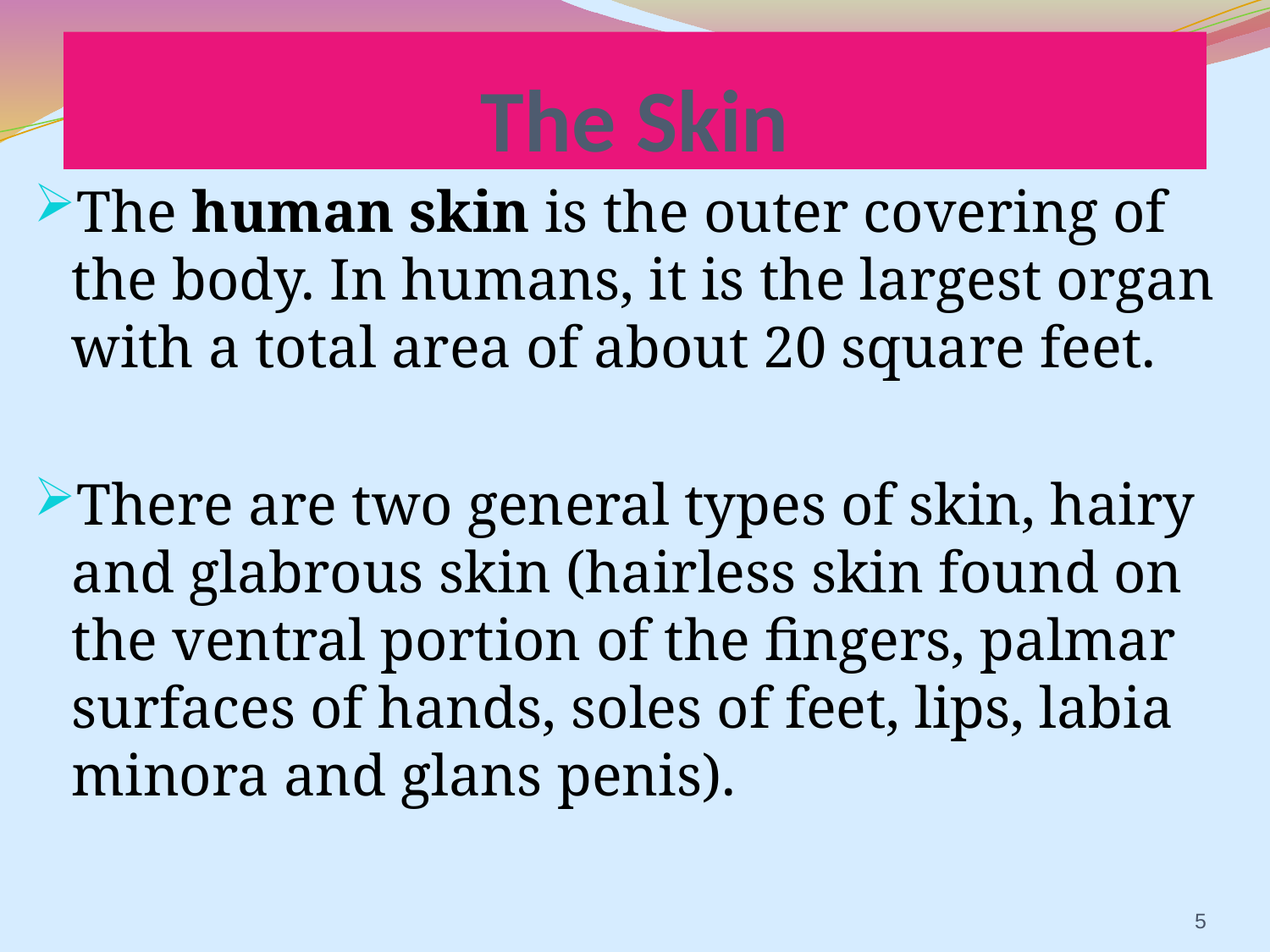

# The Skin
The human skin is the outer covering of the body. In humans, it is the largest organ with a total area of about 20 square feet.

There are two general types of skin, hairy and glabrous skin (hairless skin found on the ventral portion of the fingers, palmar surfaces of hands, soles of feet, lips, labia minora and glans penis).

5